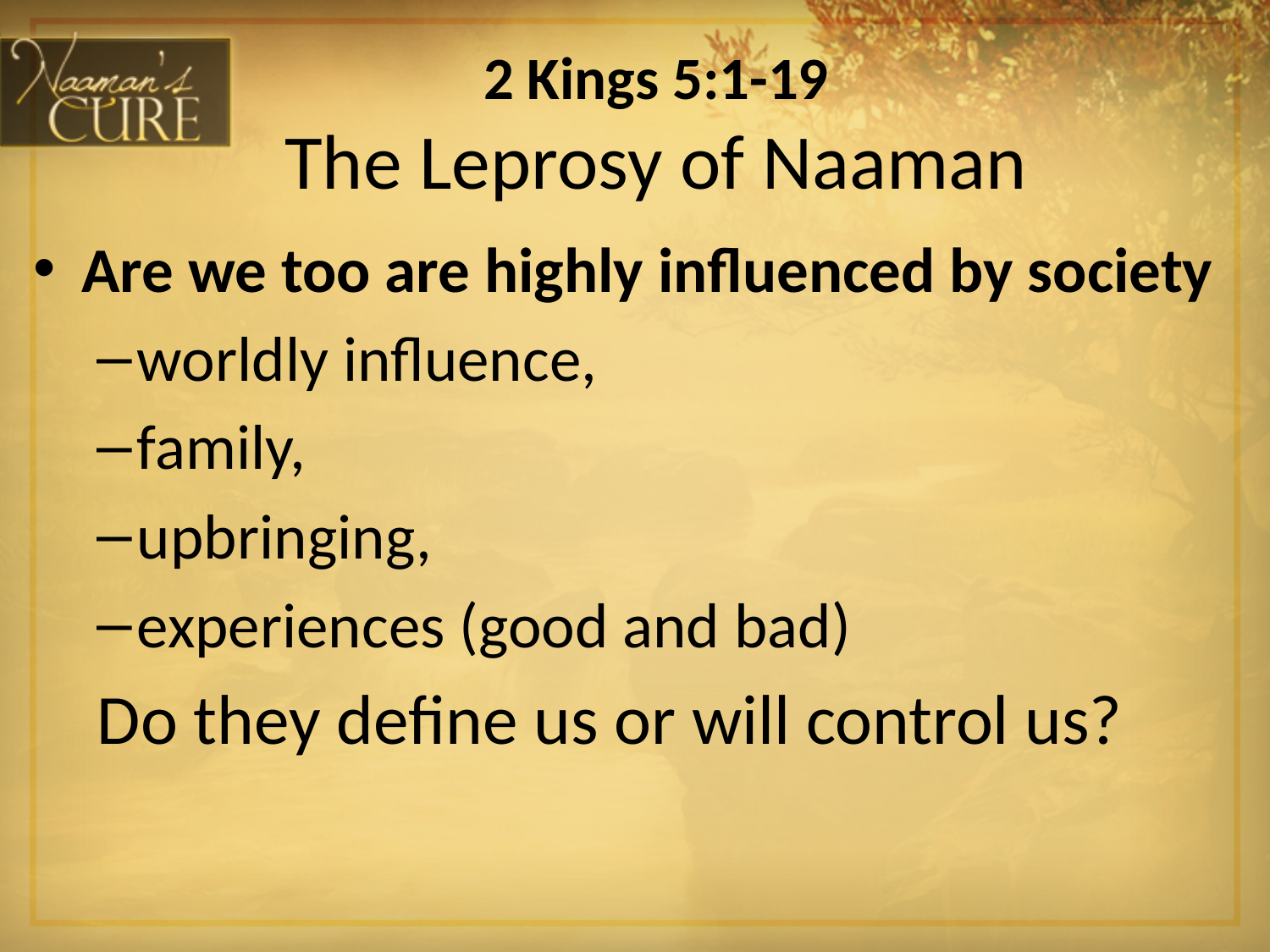

# 2 Kings 5:1-19 The Leprosy of Naaman
Are we too are highly influenced by society
worldly influence,
family,
upbringing,
experiences (good and bad)
Do they define us or will control us?